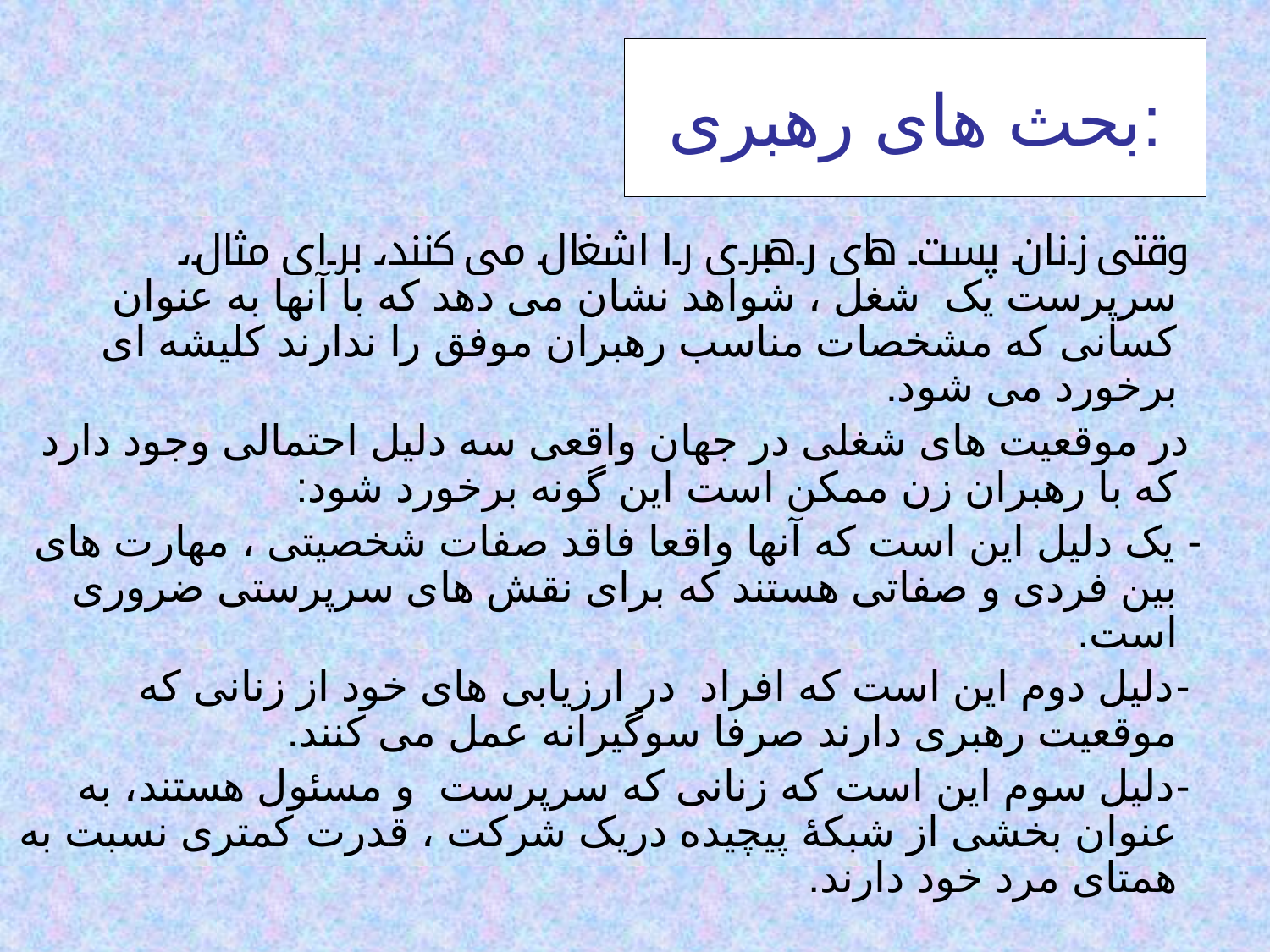

# بحث های رهبری:
   وقتی زنان پست های رهبری را اشغال می کنند، برای مثال، سرپرست یک  شغل ، شواهد نشان می دهد که با آنها به عنوان کسانی که مشخصات مناسب رهبران موفق را ندارند کلیشه ای برخورد می شود.
   در موقعیت های شغلی در جهان واقعی سه دلیل احتمالی وجود دارد که با رهبران زن ممکن است این گونه برخورد شود:
  - یک دلیل این است که آنها واقعا فاقد صفات شخصیتی ، مهارت های بین فردی و صفاتی هستند که برای نقش های سرپرستی ضروری است.
   -دلیل دوم این است که افراد  در ارزیابی های خود از زنانی که موقعیت رهبری دارند صرفا سوگیرانه عمل می کنند.
   -دلیل سوم این است که زنانی که سرپرست  و مسئول هستند، به عنوان بخشی از شبکۀ پیچیده دریک شرکت ، قدرت کمتری نسبت به همتای مرد خود دارند.